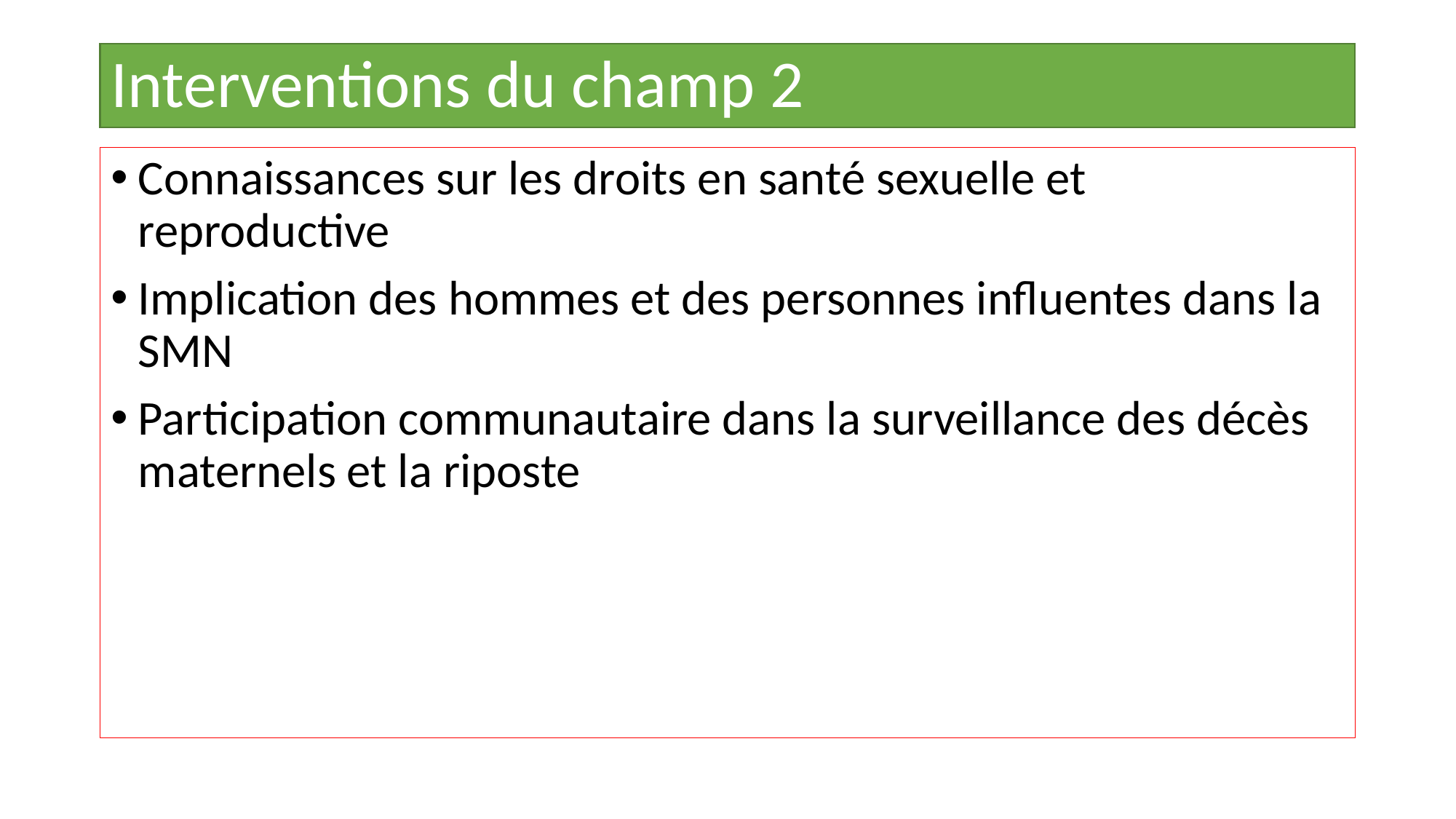

# Interventions du champ 2
Connaissances sur les droits en santé sexuelle et reproductive
Implication des hommes et des personnes influentes dans la SMN
Participation communautaire dans la surveillance des décès maternels et la riposte